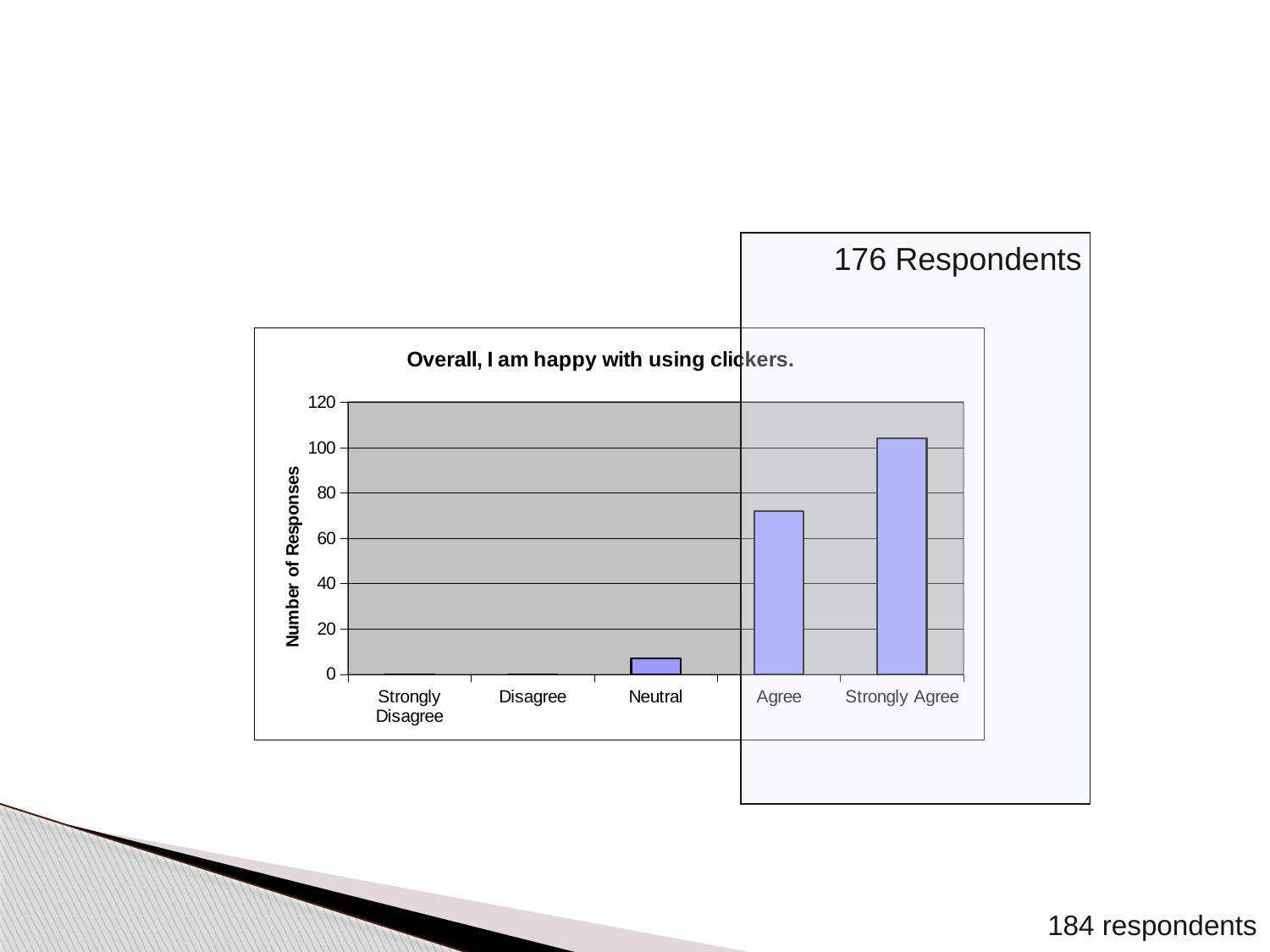

176 Respondents

### Chart: Overall, I am happy with using clickers.

| Category |  |
|---|---|
| Strongly Disagree | 0.0 |
| Disagree | 0.0 |
| Neutral | 7.0 |
| Agree | 72.0 |
| Strongly Agree | 104.0 |
184 respondents